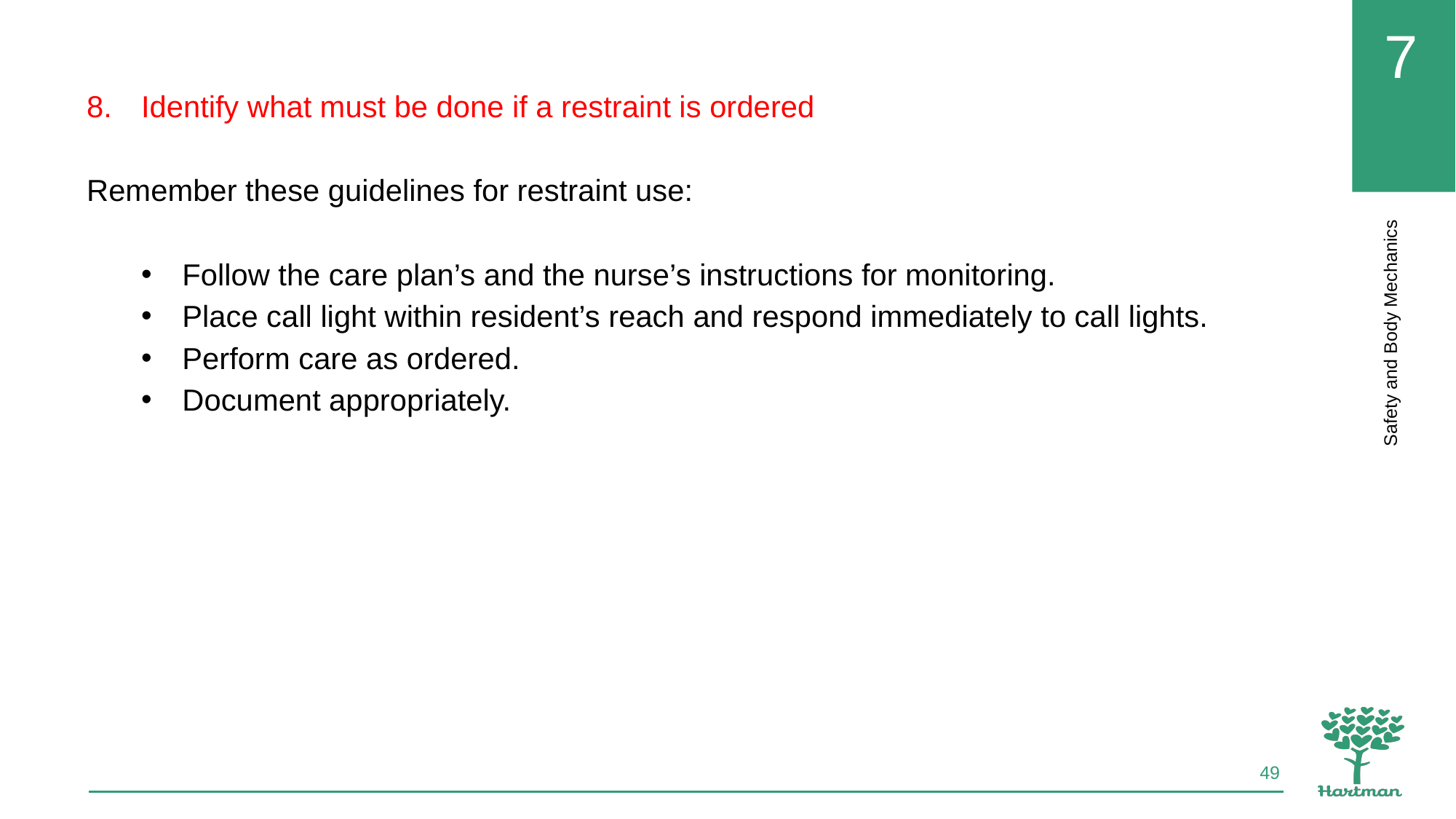

Identify what must be done if a restraint is ordered

Remember these guidelines for restraint use:

Follow the care plan’s and the nurse’s instructions for monitoring.
Place call light within resident’s reach and respond immediately to call lights.
Perform care as ordered.
Document appropriately.

49